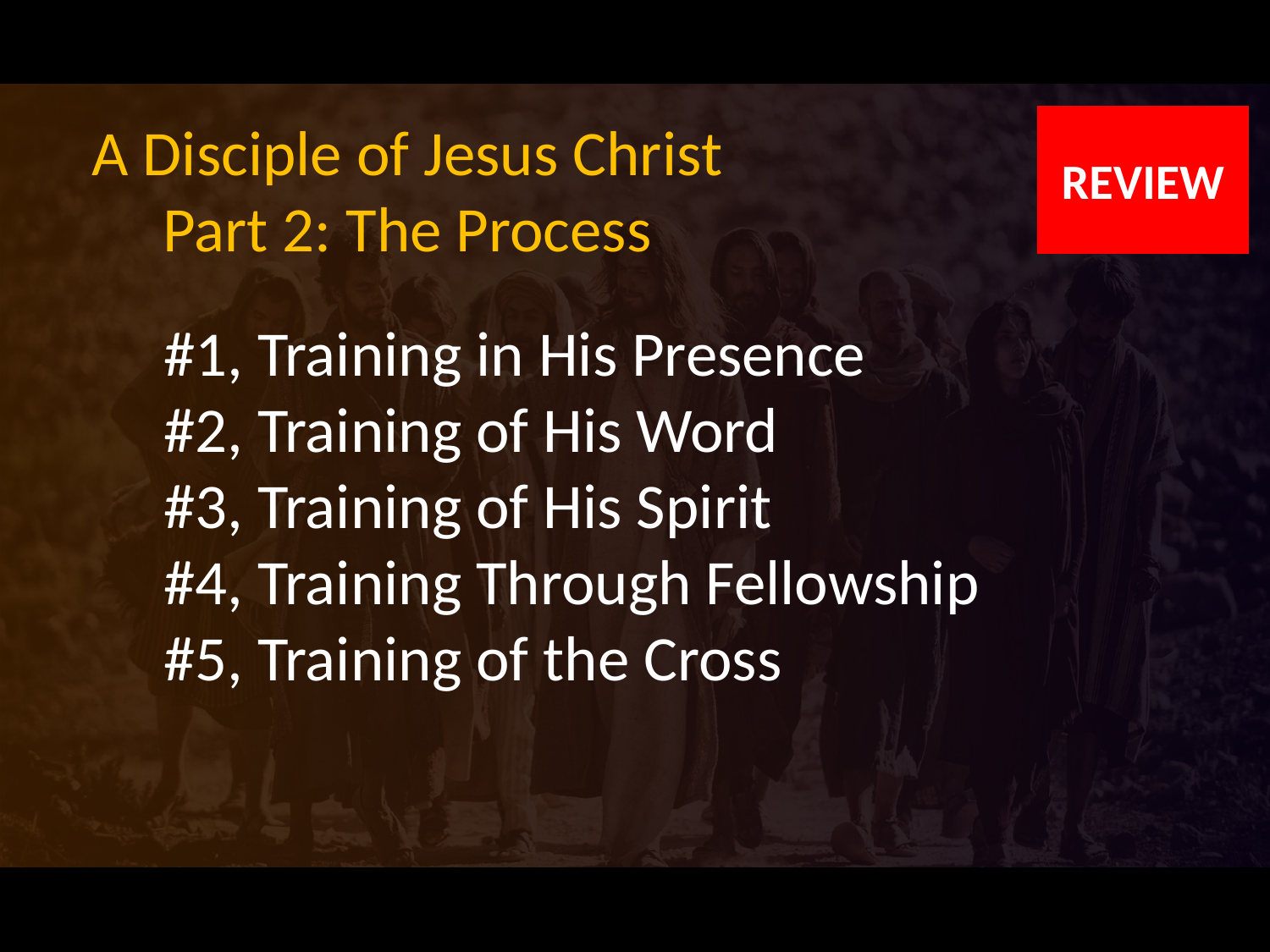

A Disciple of Jesus Christ
Part 2: The Process
REVIEW
#1, Training in His Presence
#2, Training of His Word
#3, Training of His Spirit
#4, Training Through Fellowship
#5, Training of the Cross